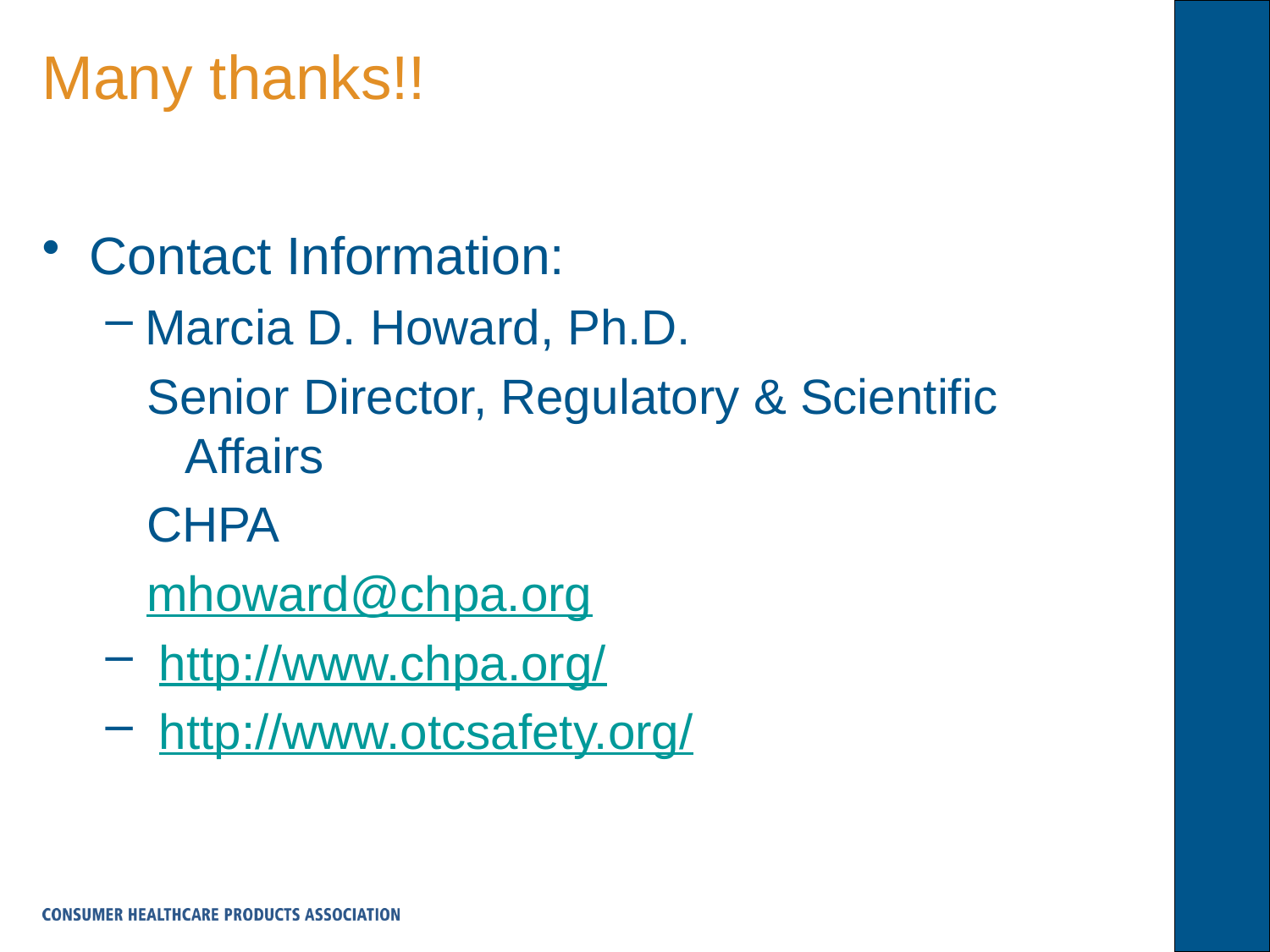

# Many thanks!!
Contact Information:
Marcia D. Howard, Ph.D.
   Senior Director, Regulatory & Scientific
      Affairs
   CHPA
   mhoward@chpa.org
 http://www.chpa.org/
 http://www.otcsafety.org/